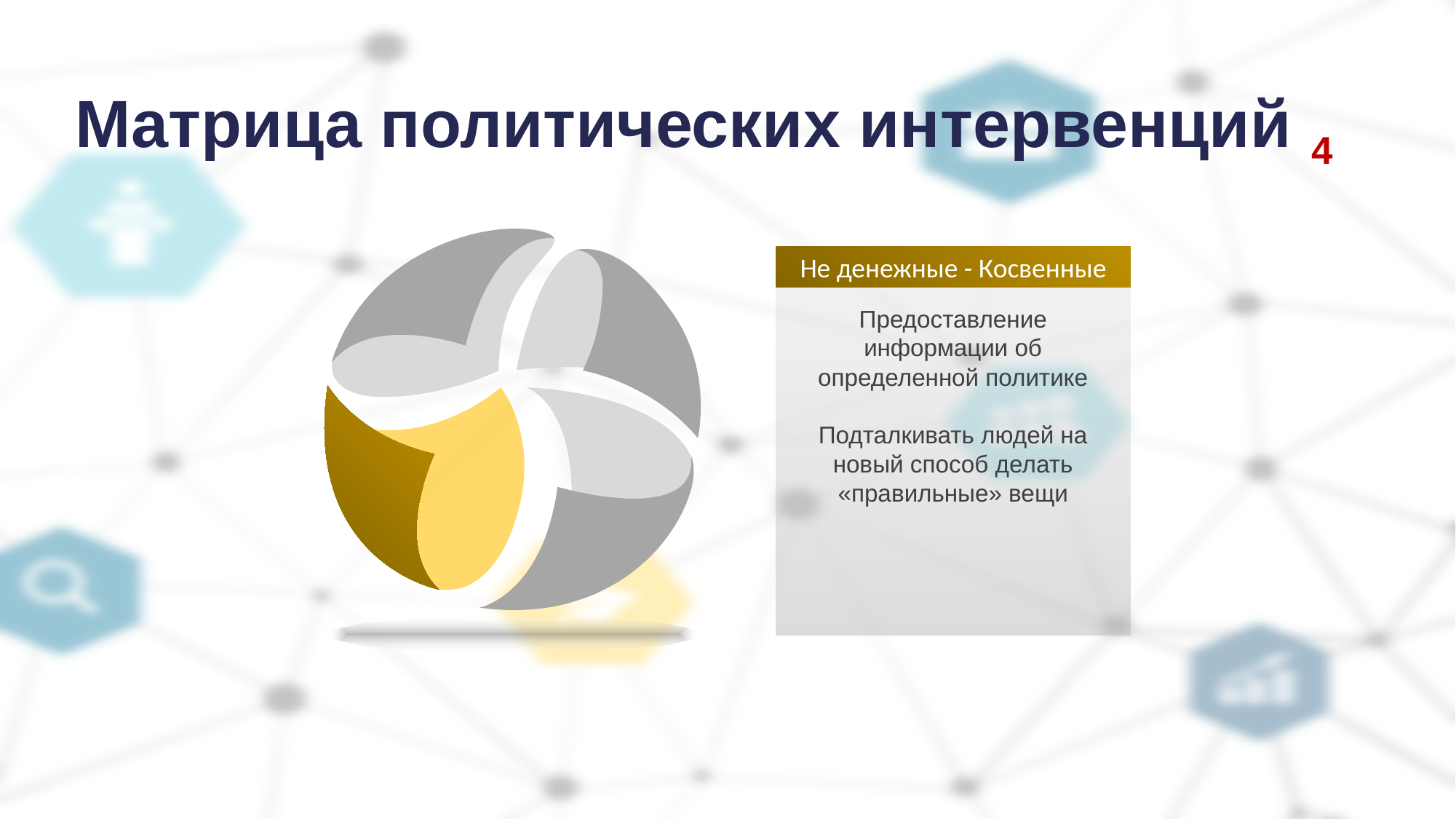

# Матрица политических интервенций 4

Не денежные - Косвенные
Предоставление информации об определенной политике

Подталкивать людей на новый способ делать «правильные» вещи